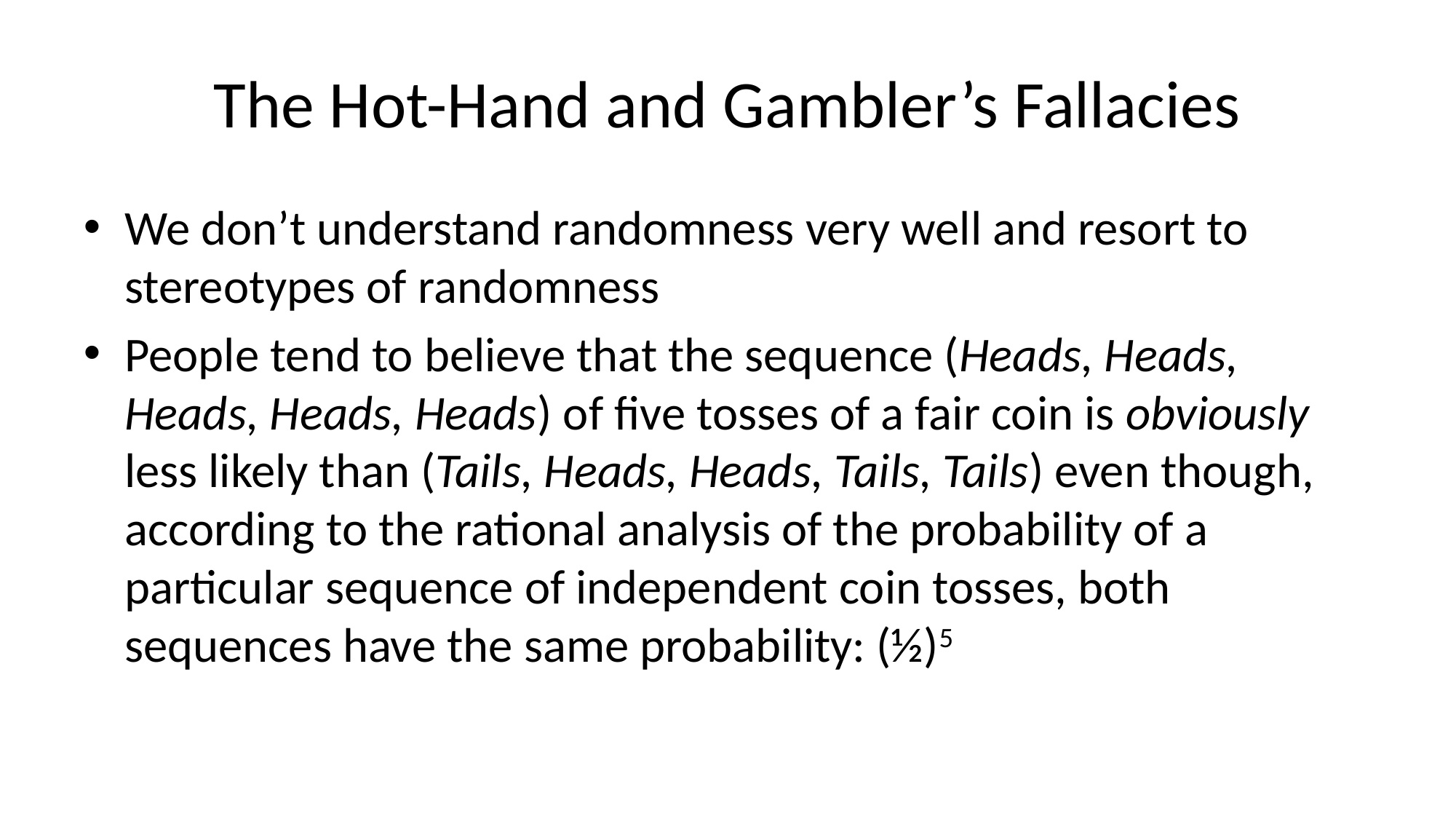

# The Hot-Hand and Gambler’s Fallacies
We don’t understand randomness very well and resort to stereotypes of randomness
People tend to believe that the sequence (Heads, Heads, Heads, Heads, Heads) of five tosses of a fair coin is obviously less likely than (Tails, Heads, Heads, Tails, Tails) even though, according to the rational analysis of the probability of a particular sequence of independent coin tosses, both sequences have the same probability: (½)5